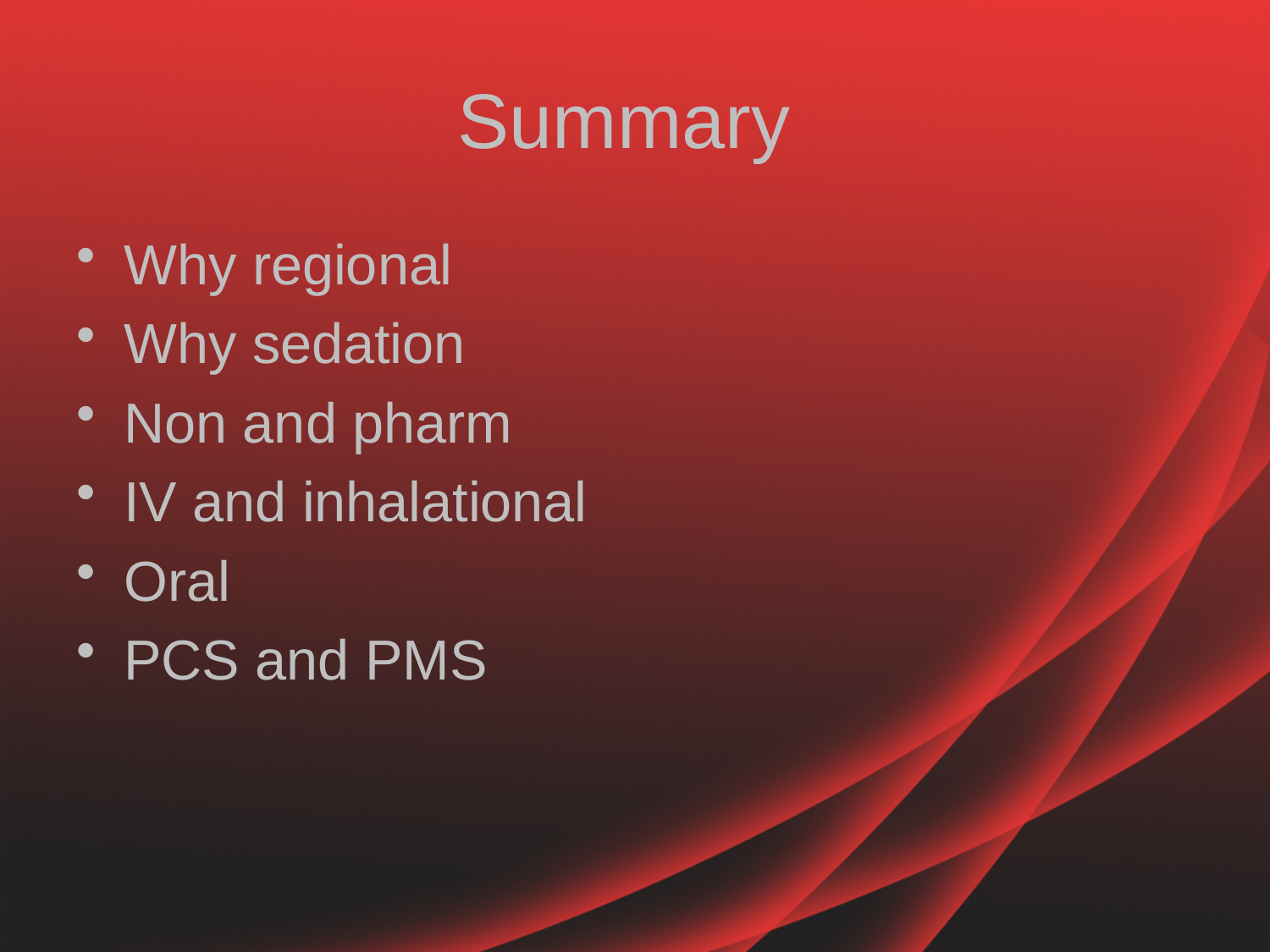

# Summary
Why regional
Why sedation
Non and pharm
IV and inhalational
Oral
PCS and PMS